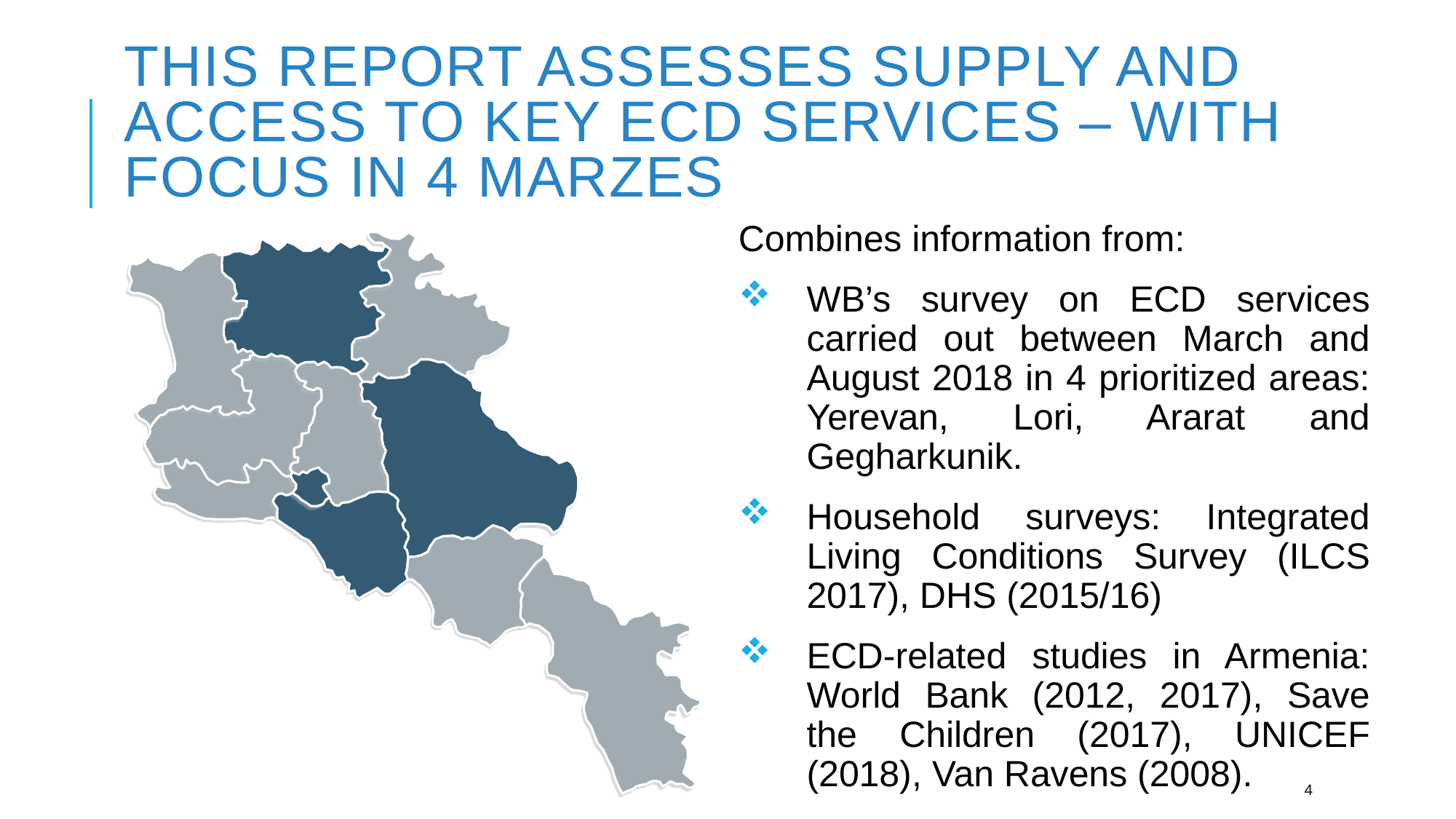

# This report assesses supply and access to key ECD services – with focus in 4 marzes
Combines information from:
WB’s survey on ECD services carried out between March and August 2018 in 4 prioritized areas: Yerevan, Lori, Ararat and Gegharkunik.
Household surveys: Integrated Living Conditions Survey (ILCS 2017), DHS (2015/16)
ECD-related studies in Armenia: World Bank (2012, 2017), Save the Children (2017), UNICEF (2018), Van Ravens (2008).

4